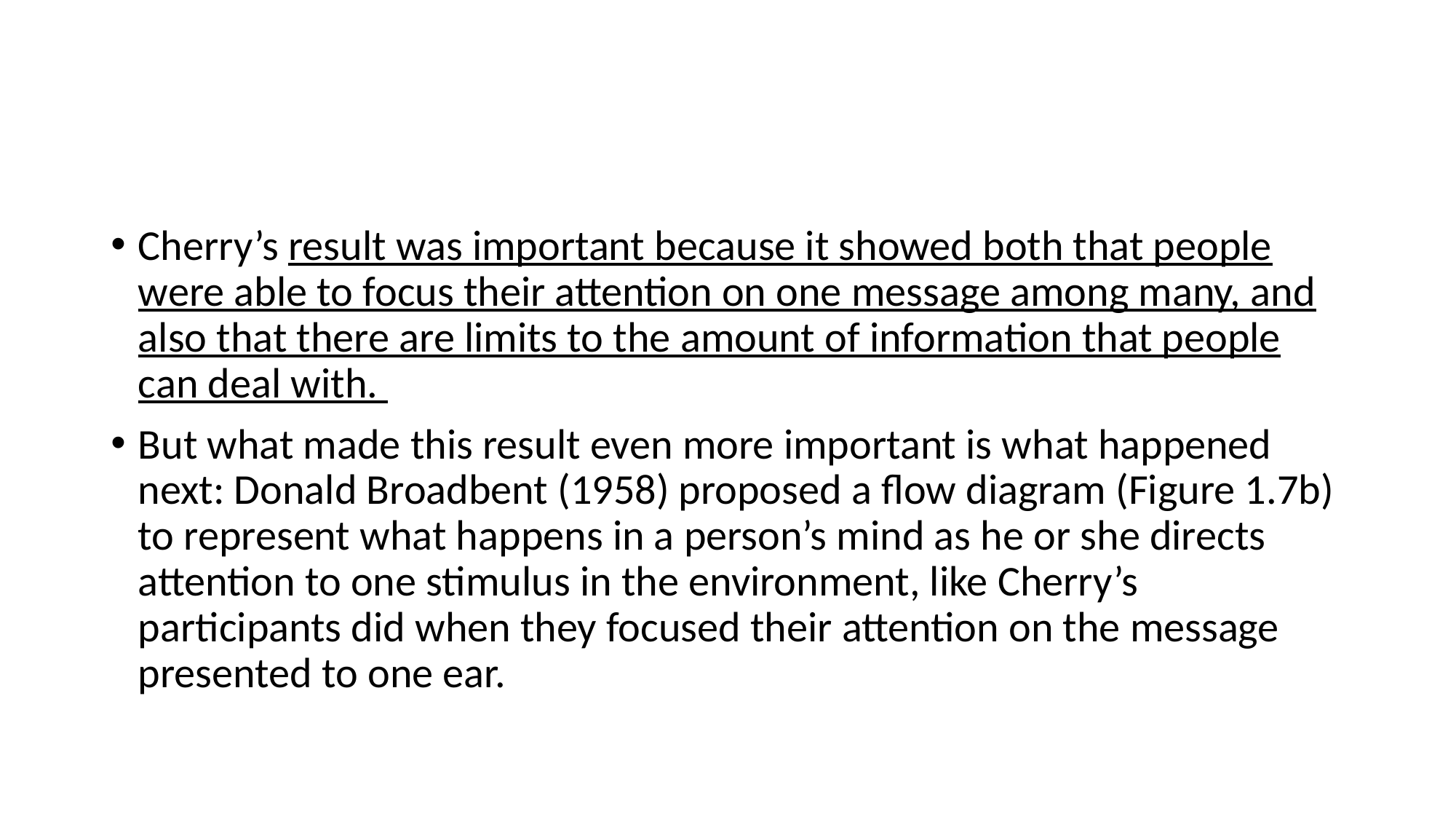

#
Cherry’s result was important because it showed both that people were able to focus their attention on one message among many, and also that there are limits to the amount of information that people can deal with.
But what made this result even more important is what happened next: Donald Broadbent (1958) proposed a flow diagram (Figure 1.7b) to represent what happens in a person’s mind as he or she directs attention to one stimulus in the environment, like Cherry’s participants did when they focused their attention on the message presented to one ear.